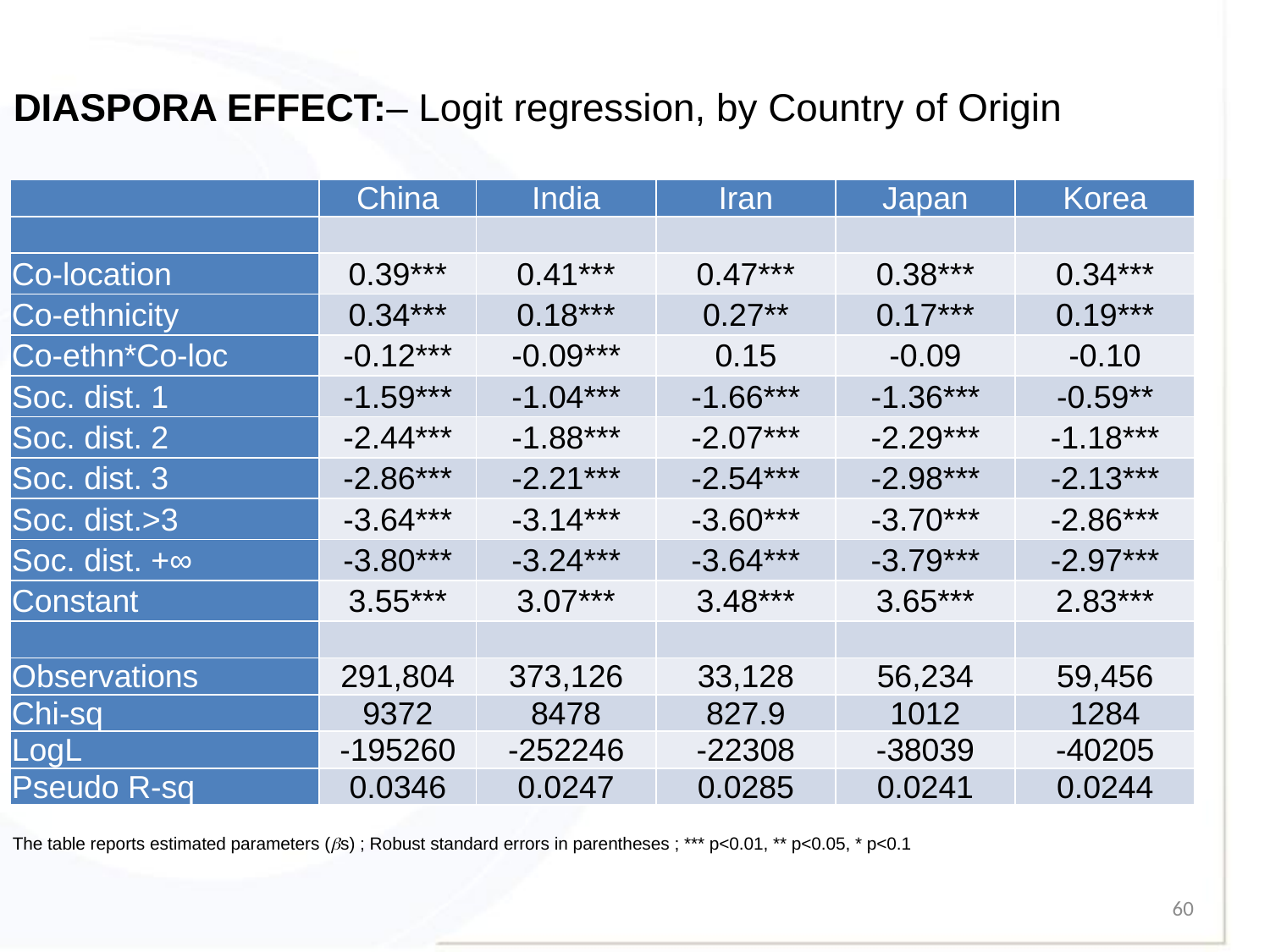

DIASPORA EFFECT:– Logit regression, by Country of Origin
|  | China | India | Iran | Japan | Korea |
| --- | --- | --- | --- | --- | --- |
|  |  |  |  |  |  |
| Co-location | 0.39\*\*\* | 0.41\*\*\* | 0.47\*\*\* | 0.38\*\*\* | 0.34\*\*\* |
| Co-ethnicity | 0.34\*\*\* | 0.18\*\*\* | 0.27\*\* | 0.17\*\*\* | 0.19\*\*\* |
| Co-ethn\*Co-loc | -0.12\*\*\* | -0.09\*\*\* | 0.15 | -0.09 | -0.10 |
| Soc. dist. 1 | -1.59\*\*\* | -1.04\*\*\* | -1.66\*\*\* | -1.36\*\*\* | -0.59\*\* |
| Soc. dist. 2 | -2.44\*\*\* | -1.88\*\*\* | -2.07\*\*\* | -2.29\*\*\* | -1.18\*\*\* |
| Soc. dist. 3 | -2.86\*\*\* | -2.21\*\*\* | -2.54\*\*\* | -2.98\*\*\* | -2.13\*\*\* |
| Soc. dist.>3 | -3.64\*\*\* | -3.14\*\*\* | -3.60\*\*\* | -3.70\*\*\* | -2.86\*\*\* |
| Soc. dist. +∞ | -3.80\*\*\* | -3.24\*\*\* | -3.64\*\*\* | -3.79\*\*\* | -2.97\*\*\* |
| Constant | 3.55\*\*\* | 3.07\*\*\* | 3.48\*\*\* | 3.65\*\*\* | 2.83\*\*\* |
|  |  |  |  |  |  |
| Observations | 291,804 | 373,126 | 33,128 | 56,234 | 59,456 |
| Chi-sq | 9372 | 8478 | 827.9 | 1012 | 1284 |
| LogL | -195260 | -252246 | -22308 | -38039 | -40205 |
| Pseudo R-sq | 0.0346 | 0.0247 | 0.0285 | 0.0241 | 0.0244 |
The table reports estimated parameters (βs) ; Robust standard errors in parentheses ; *** p<0.01, ** p<0.05, * p<0.1
60